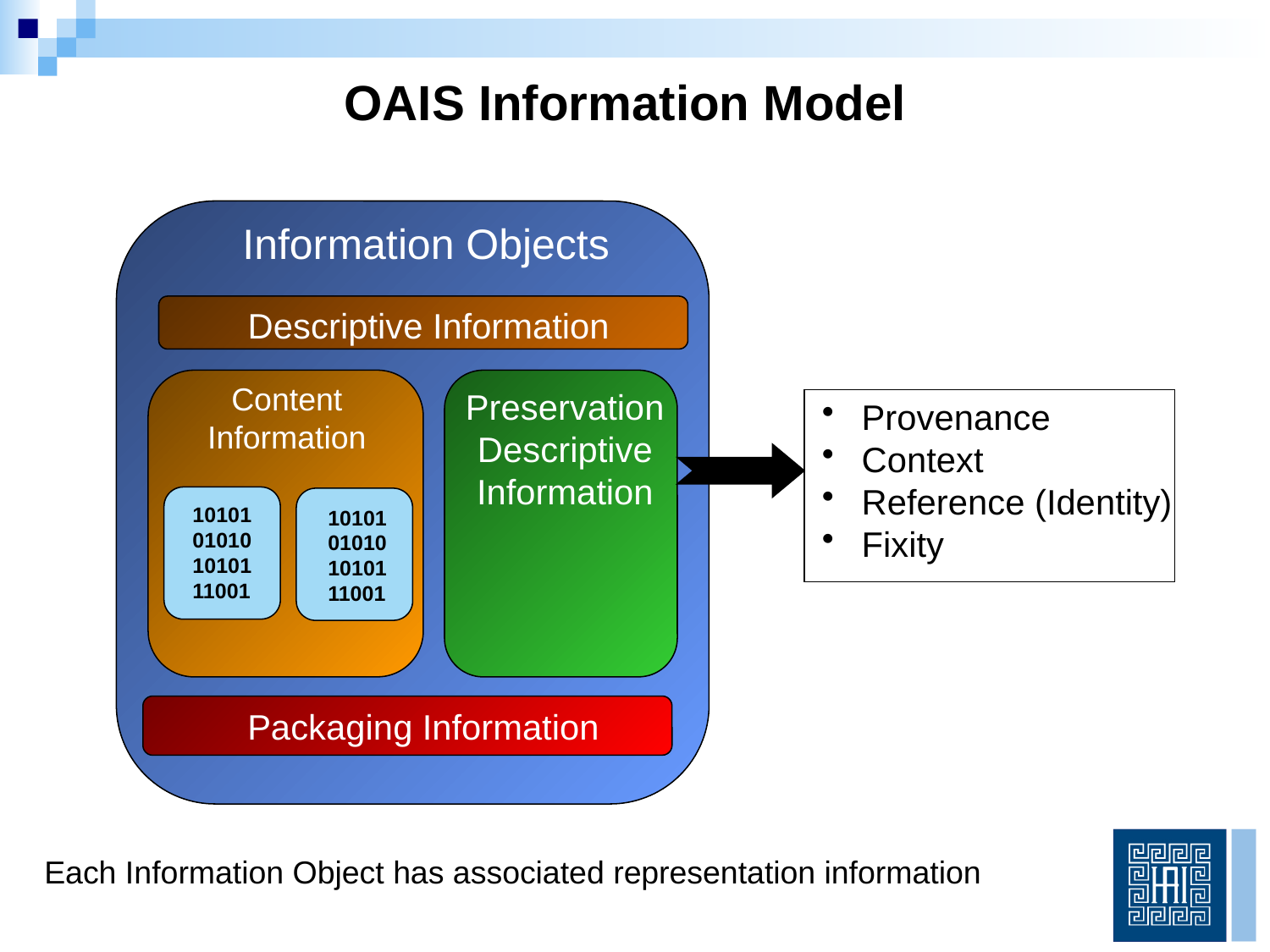

# OAIS Information Model

Information Objects

Descriptive Information

Content Information
Preservation Descriptive Information
 Provenance
 Context
 Reference (Identity)
 Fixity

10101
01010
10101
11001
10101
01010
10101
11001

Packaging Information
Each Information Object has associated representation information